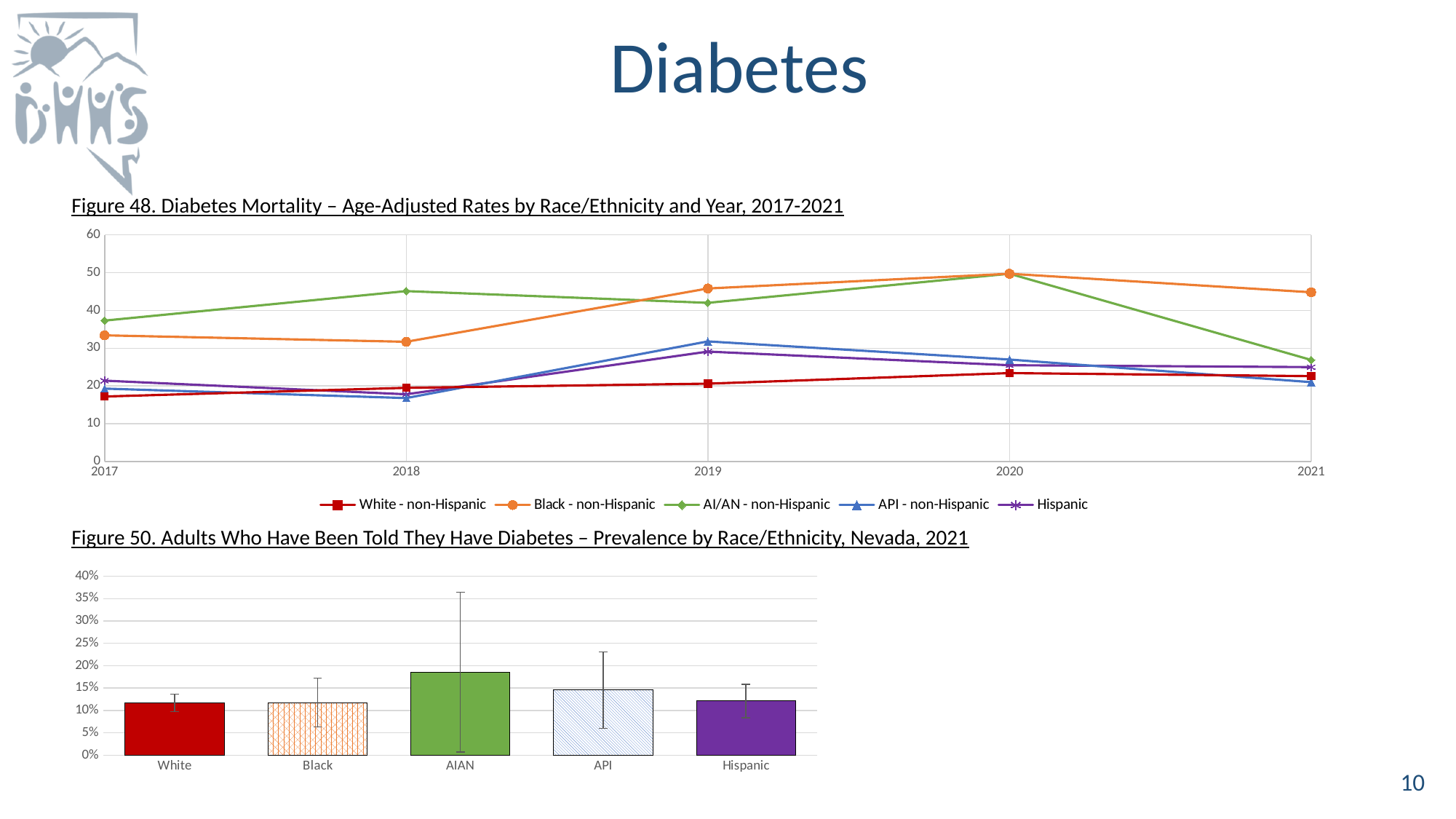

# Diabetes
Figure 48. Diabetes Mortality – Age-Adjusted Rates by Race/Ethnicity and Year, 2017-2021

### Chart

| Category | White - non-Hispanic | Black - non-Hispanic | AI/AN - non-Hispanic | API - non-Hispanic | Hispanic  |
|---|---|---|---|---|---|
Figure 50. Adults Who Have Been Told They Have Diabetes – Prevalence by Race/Ethnicity, Nevada, 2021

### Chart

| Category |  |
|---|---|
| White | 0.116869 |
| Black | 0.117589 |
| AIAN | 0.185672 |
| API | 0.145321 |
| Hispanic | 0.121091 |
10